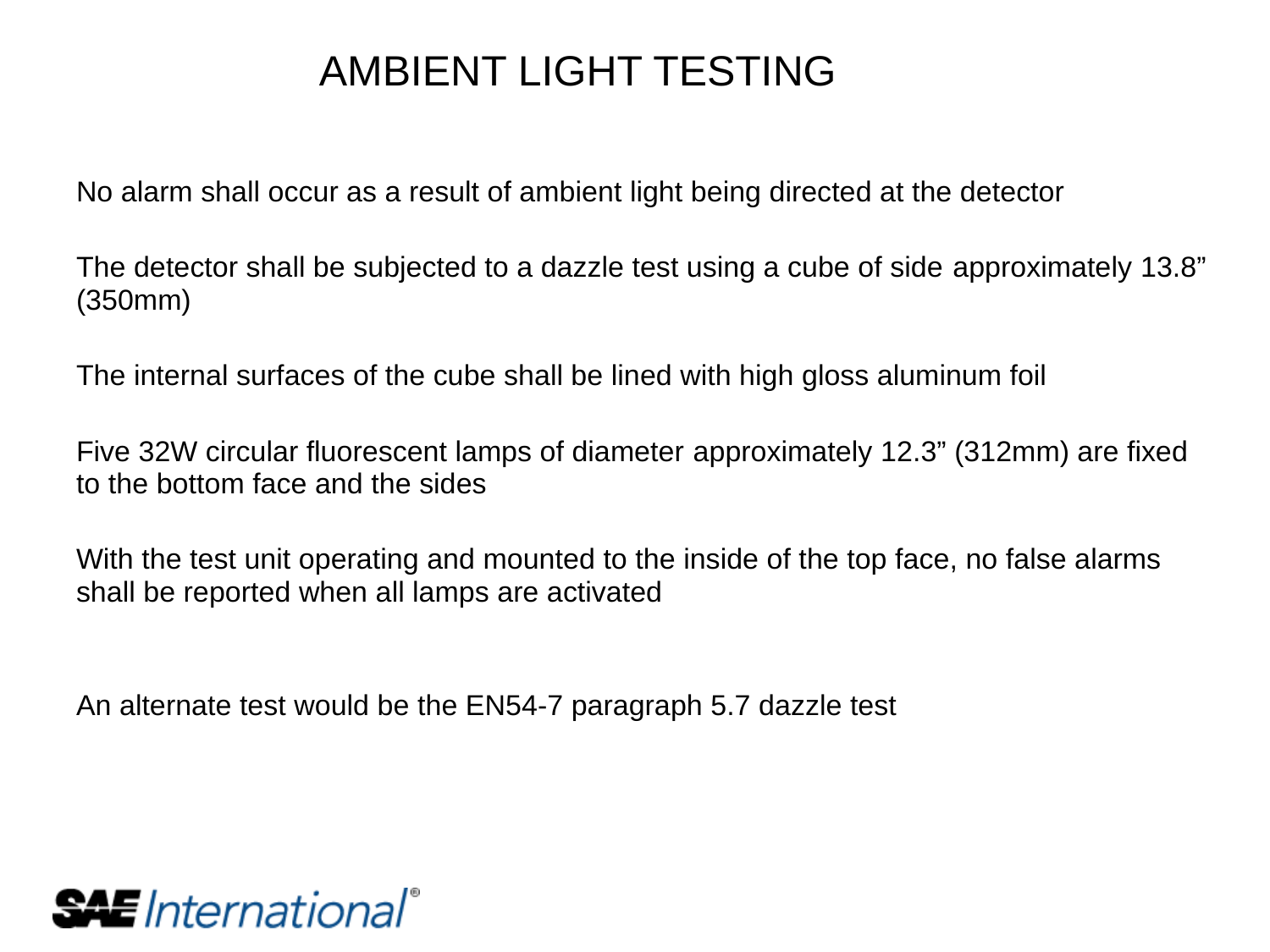

AMBIENT LIGHT TESTING
No alarm shall occur as a result of ambient light being directed at the detector

The detector shall be subjected to a dazzle test using a cube of side approximately 13.8” (350mm)

The internal surfaces of the cube shall be lined with high gloss aluminum foil

Five 32W circular fluorescent lamps of diameter approximately 12.3” (312mm) are fixed to the bottom face and the sides

With the test unit operating and mounted to the inside of the top face, no false alarms shall be reported when all lamps are activated

An alternate test would be the EN54-7 paragraph 5.7 dazzle test